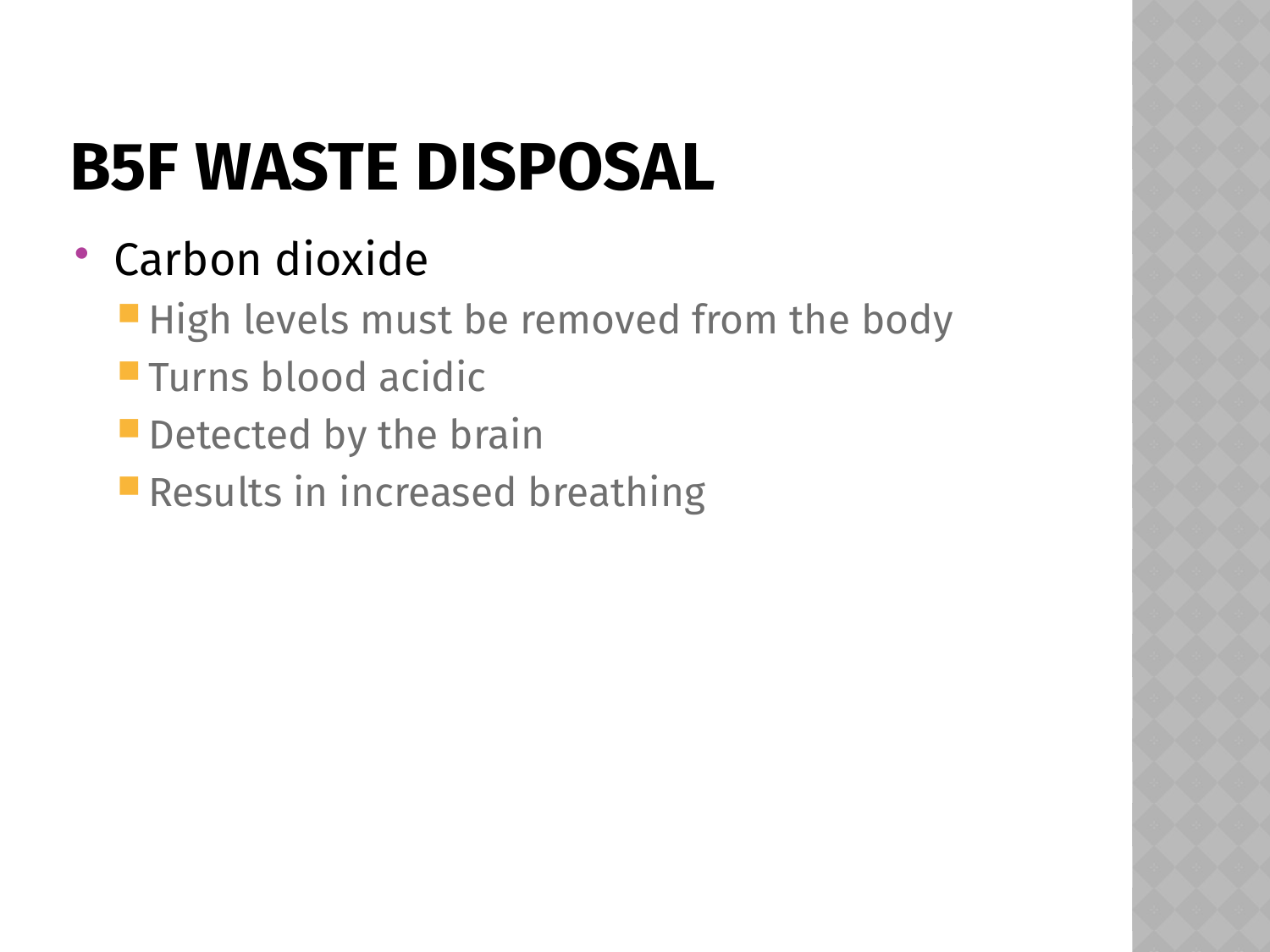

# B5f Waste Disposal
Carbon dioxide
High levels must be removed from the body
Turns blood acidic
Detected by the brain
Results in increased breathing